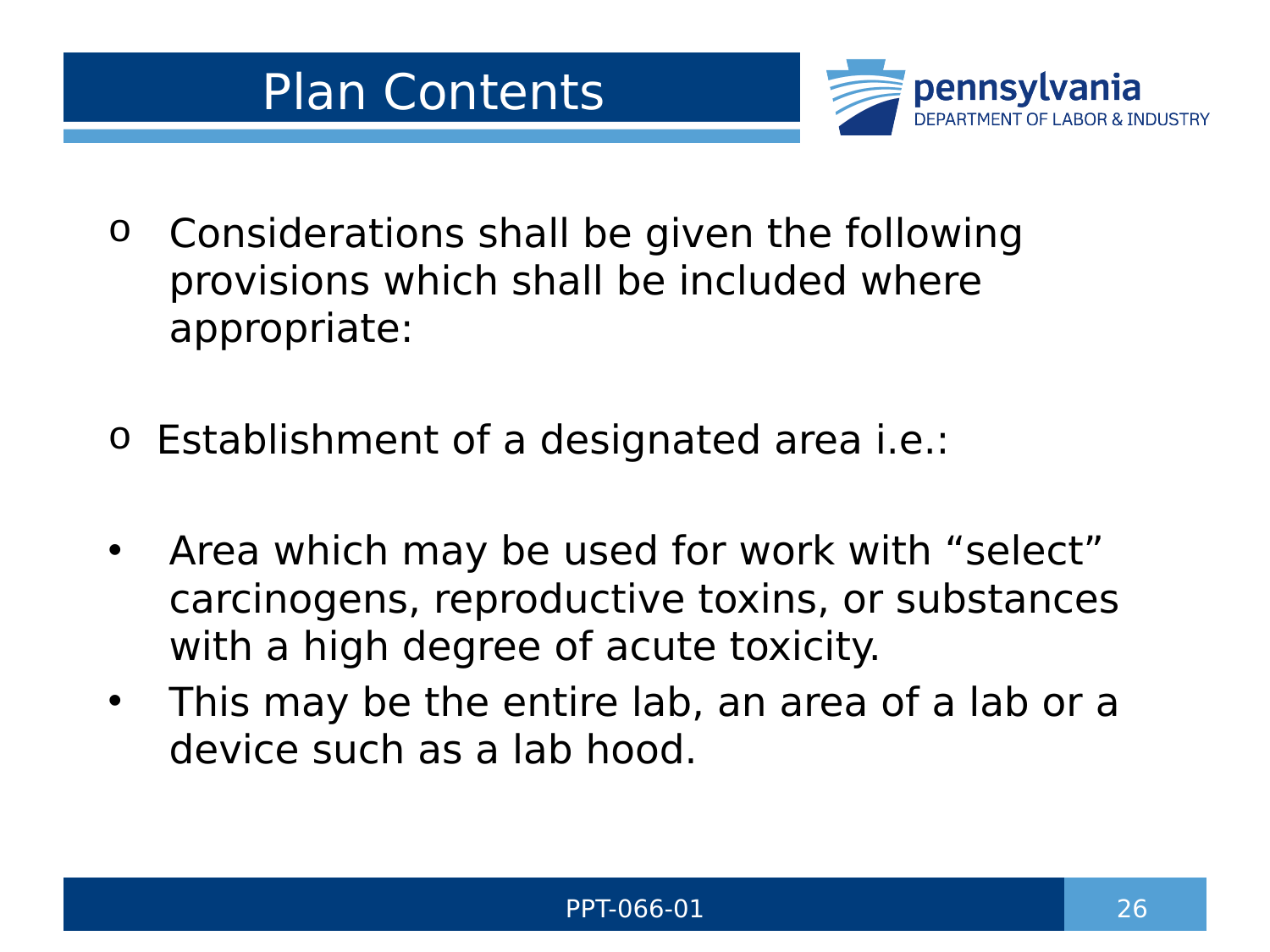

# Plan Contents
 Considerations shall be given the following
 provisions which shall be included where
 appropriate:

Establishment of a designated area i.e.:

 Area which may be used for work with “select”
 carcinogens, reproductive toxins, or substances
 with a high degree of acute toxicity.
 This may be the entire lab, an area of a lab or a
 device such as a lab hood.

PPT-066-01
26